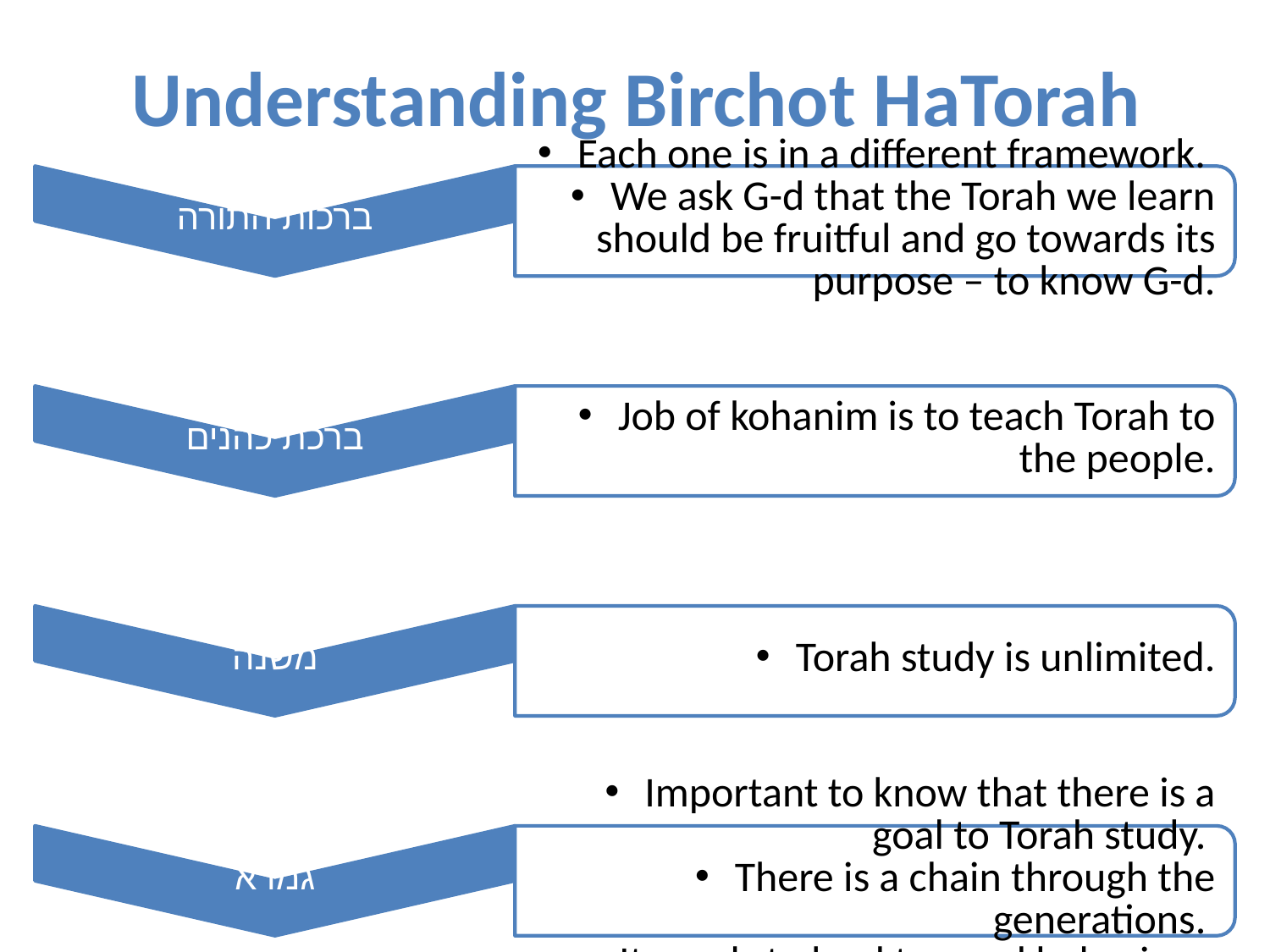

# Understanding Birchot HaTorah
ברכות התורה
Each one is in a different framework.
ברכת כהנים
Job of kohanim is to teach Torah to the people.
משנה
Torah study is unlimited.
We ask G-d that the Torah we learn should be fruitful and go towards its purpose – to know G-d.
גמרא
Important to know that there is a goal to Torah study.
There is a chain through the generations.